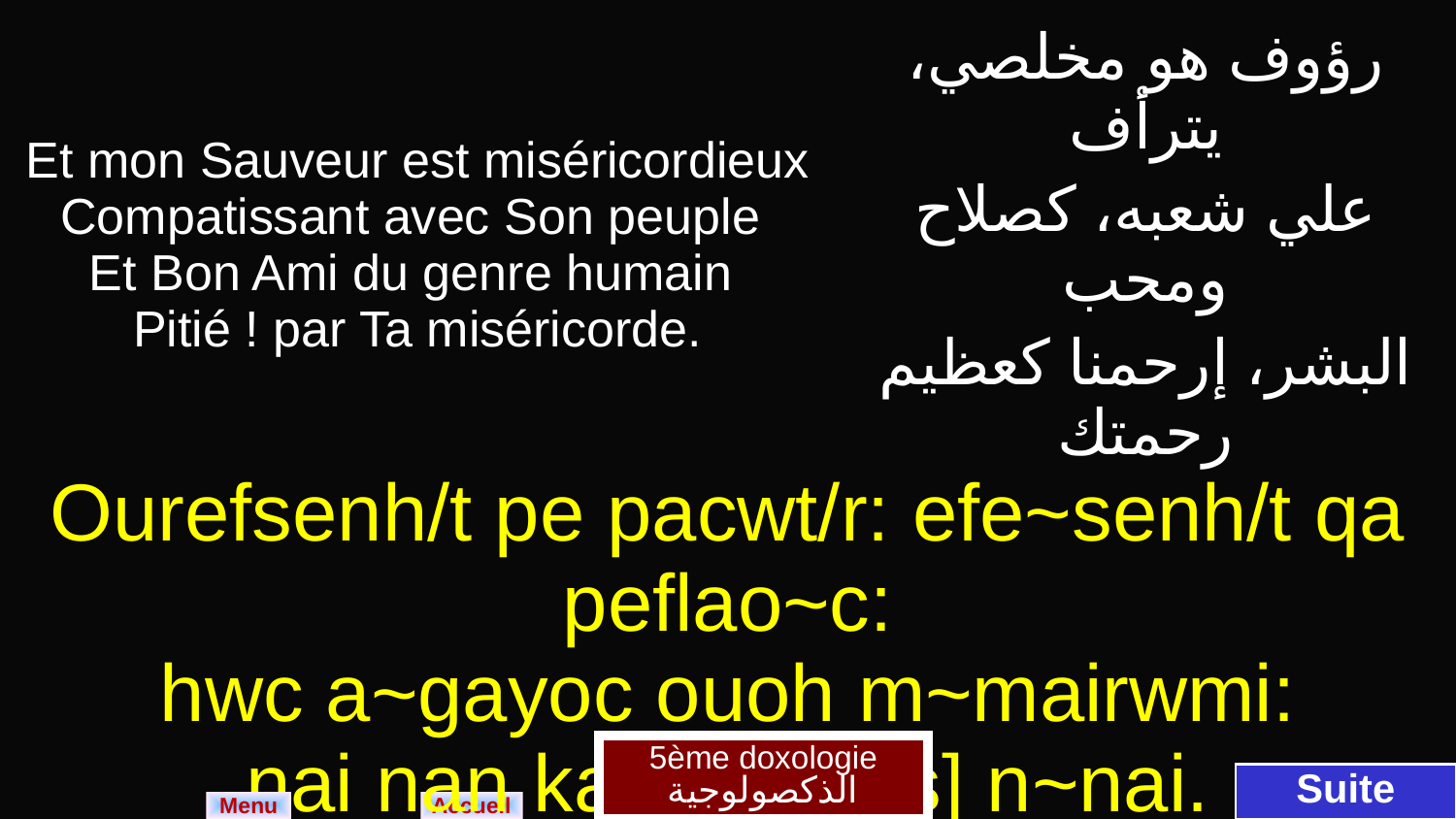

| Et mon Sauveur est miséricordieux Compatissant avec Son peuple Et Bon Ami du genre humain Pitié ! par Ta miséricorde. | رؤوف هو مخلصي، يترأف علي شعبه، كصلاح ومحب البشر، إرحمنا كعظيم رحمتك |
| --- | --- |
| Ourefsenh/t pe pacwt/r: efe~senh/t qa peflao~c: hwc a~gayoc ouoh m~mairwmi: nai nan kata peknis] n~nai. |  |
5ème doxologie
الذكصولوجية
Suite
Menu